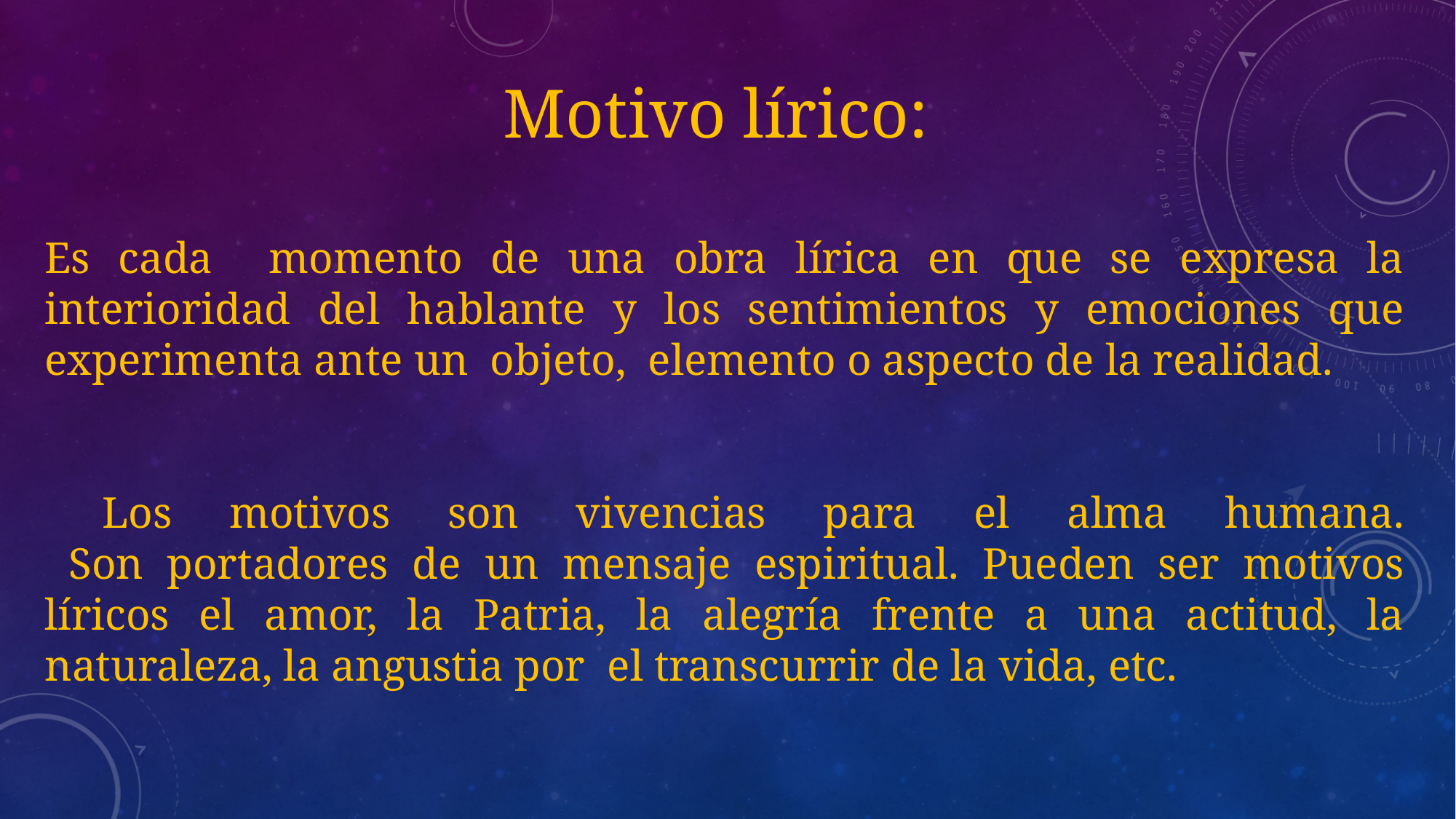

Motivo lírico:
Es cada  momento de una obra lírica en que se expresa la interioridad del hablante y los sentimientos y emociones que experimenta ante un  objeto,  elemento o aspecto de la realidad.
 Los motivos son vivencias para el alma humana.
 Son portadores de un mensaje espiritual. Pueden ser motivos líricos el amor, la Patria, la alegría frente a una actitud, la naturaleza, la angustia por  el transcurrir de la vida, etc.